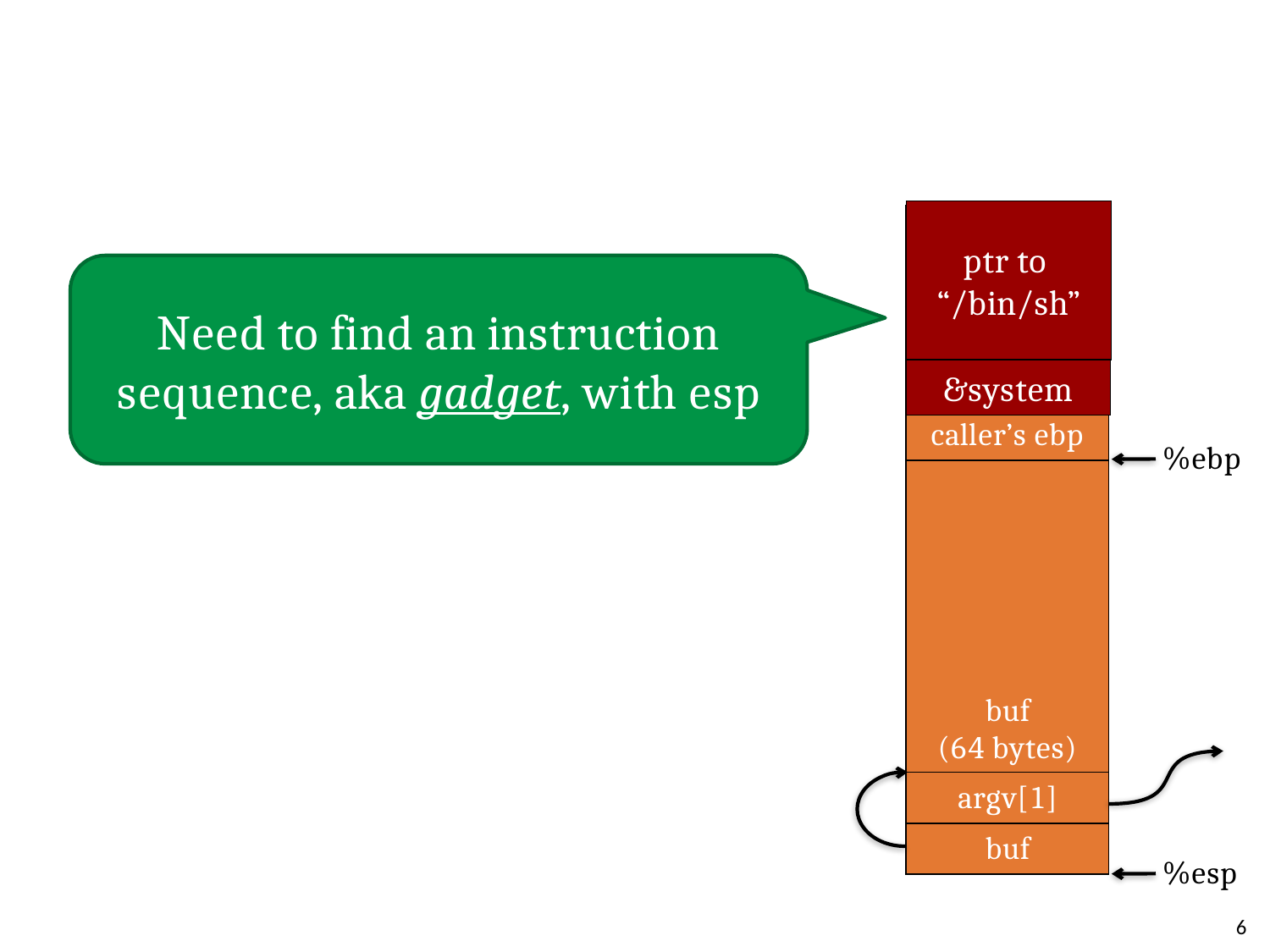

ptr to
“/bin/sh”
| … |
| --- |
| argv |
| argc |
| return addr |
| caller’s ebp |
| buf (64 bytes) |
| argv[1] |
| buf |
Need to find an instruction sequence, aka gadget, with esp
&system
%ebp

%esp
6